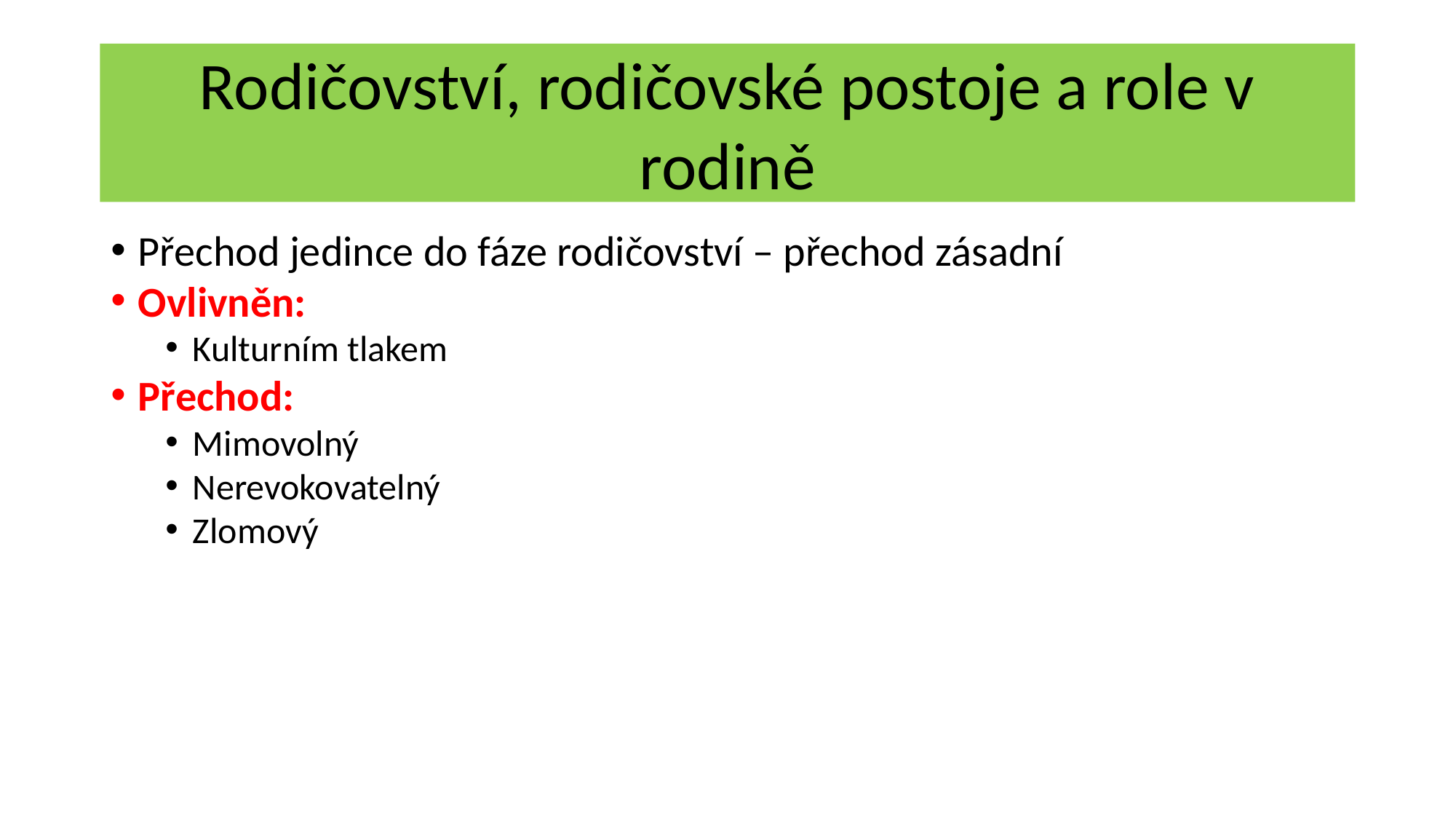

# Rodičovství, rodičovské postoje a role v rodině
Přechod jedince do fáze rodičovství – přechod zásadní
Ovlivněn:
Kulturním tlakem
Přechod:
Mimovolný
Nerevokovatelný
Zlomový